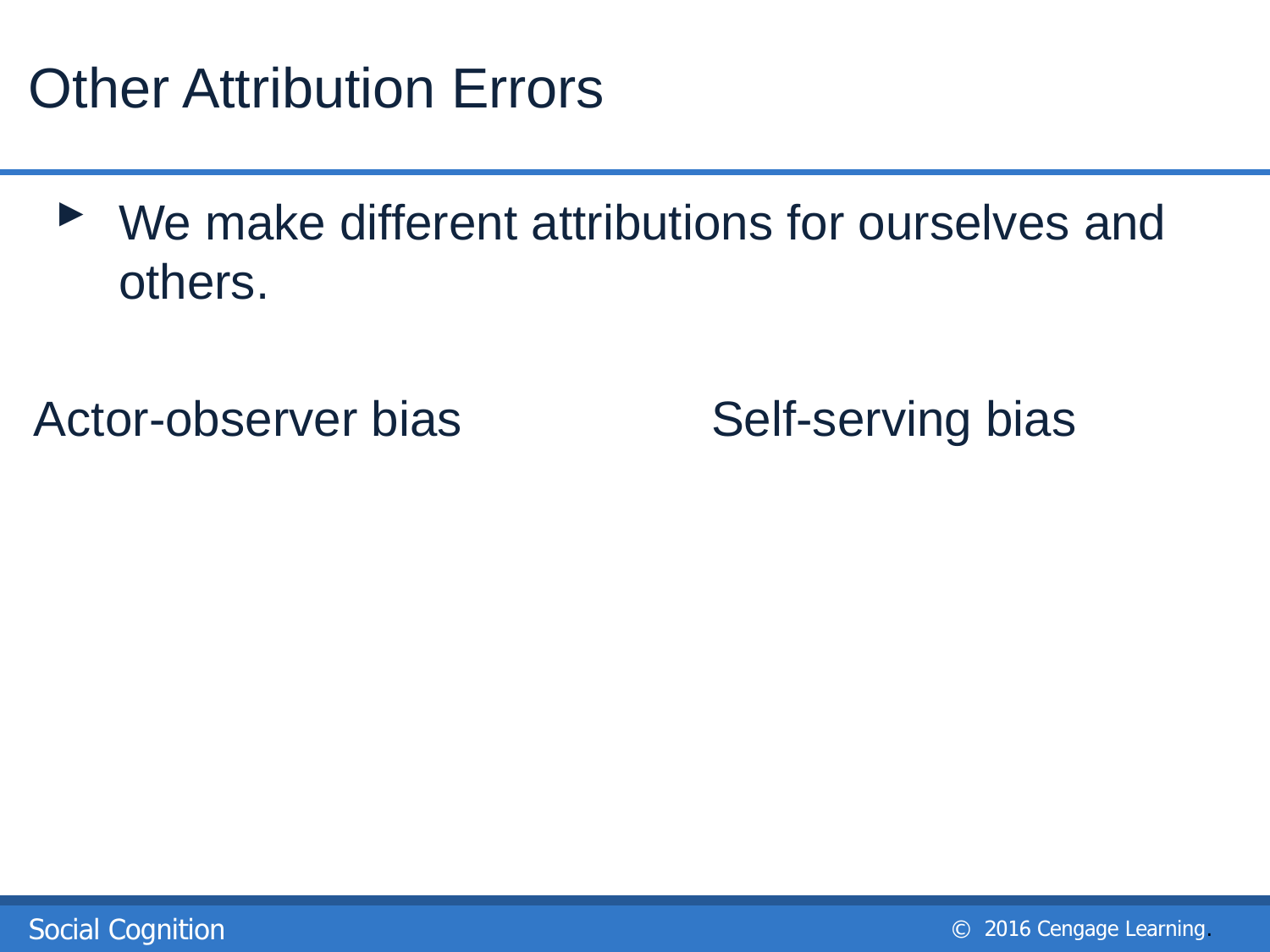

# Other Attribution Errors
We make different attributions for ourselves and others.
Actor-observer bias
Self-serving bias